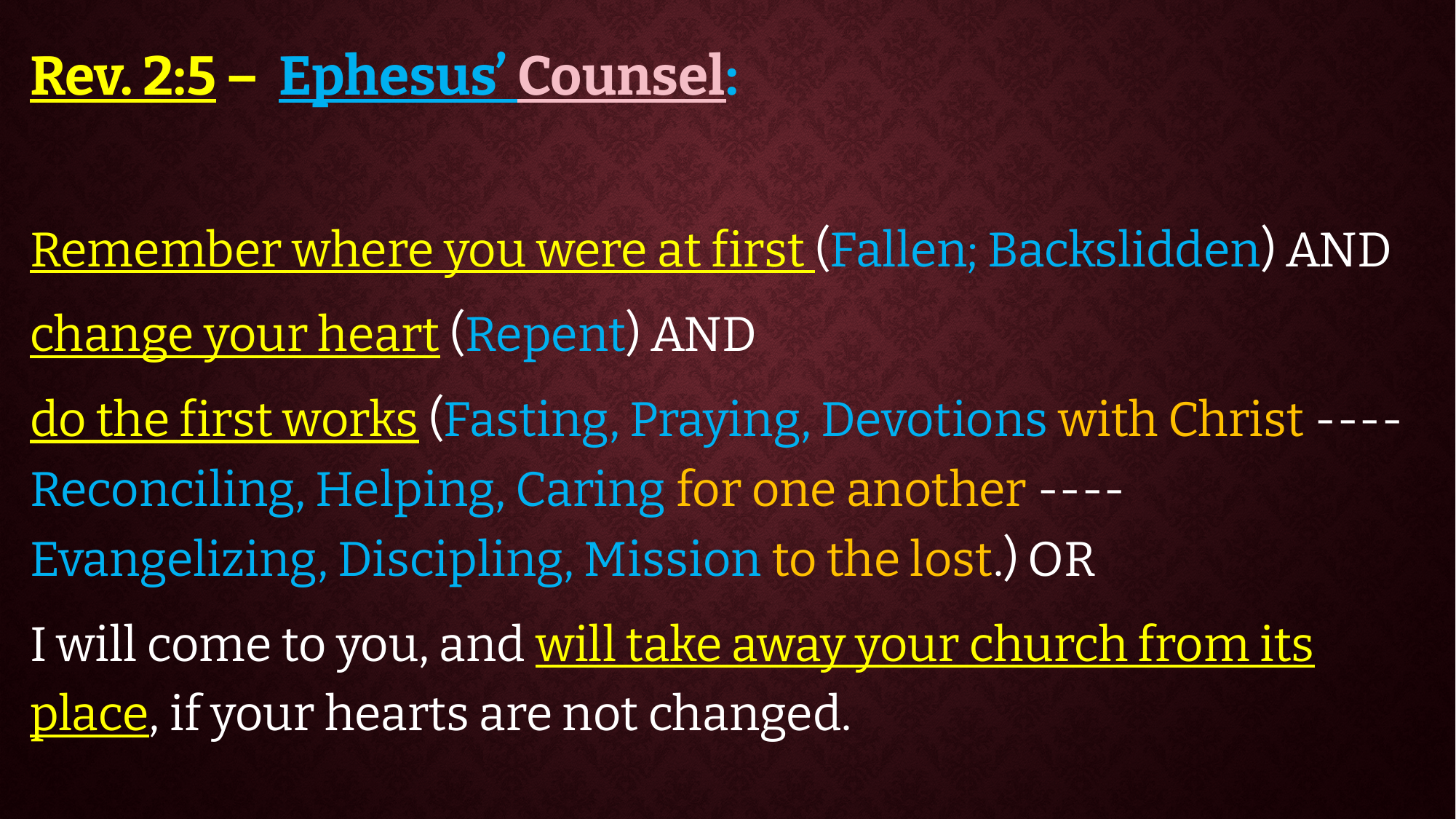

Rev. 2:5 –  Ephesus’ Counsel:

Remember where you were at first (Fallen; Backslidden) AND
change your heart (Repent) AND
do the first works (Fasting, Praying, Devotions with Christ ---- Reconciling, Helping, Caring for one another ---- Evangelizing, Discipling, Mission to the lost.) OR
I will come to you, and will take away your church from its place, if your hearts are not changed.